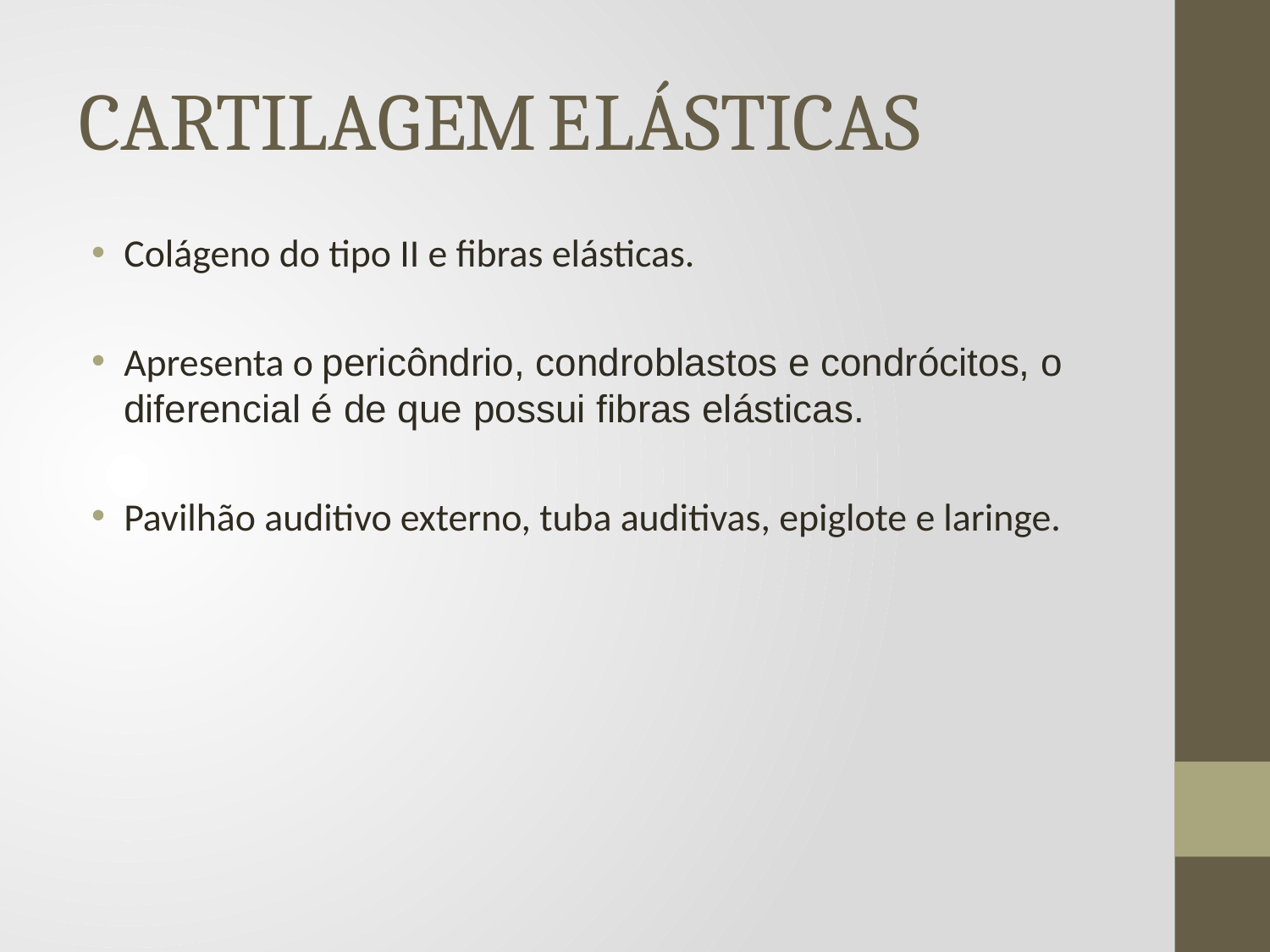

# CARTILAGEM ELÁSTICAS
Colágeno do tipo II e fibras elásticas.

Apresenta o pericôndrio, condroblastos e condrócitos, o diferencial é de que possui fibras elásticas.

Pavilhão auditivo externo, tuba auditivas, epiglote e laringe.